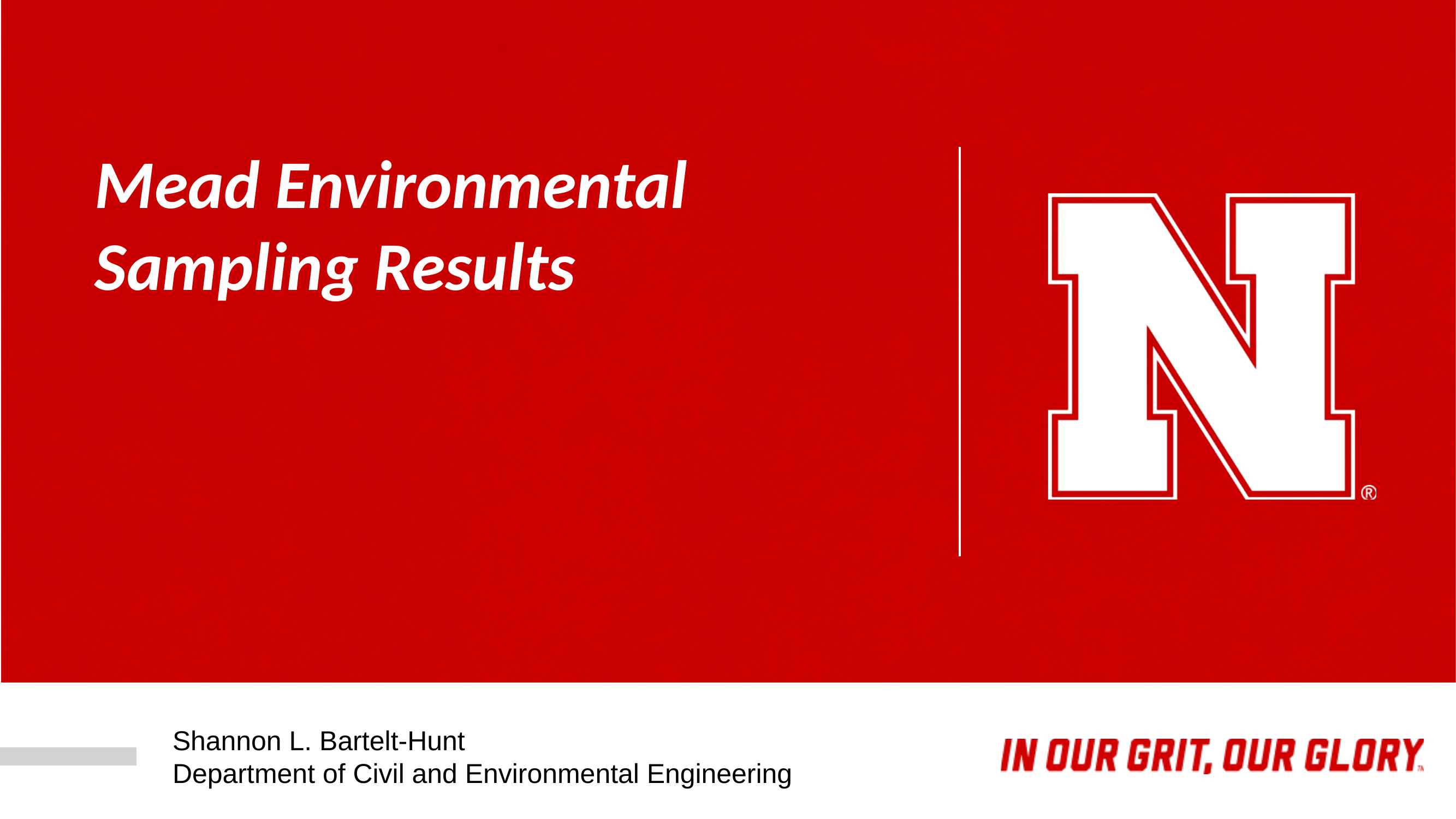

# Mead Environmental Sampling Results
Shannon L. Bartelt-Hunt
Department of Civil and Environmental Engineering